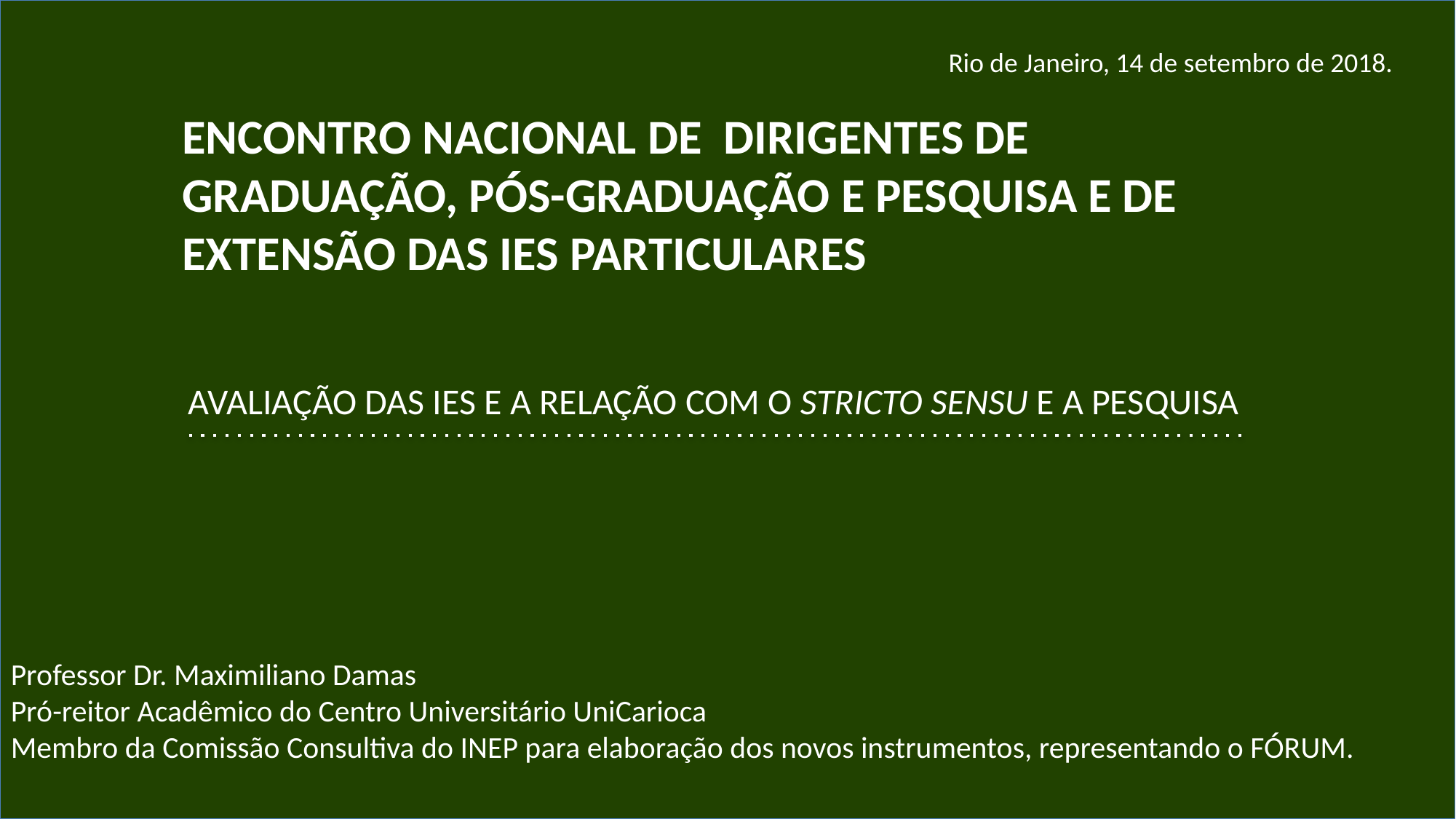

Rio de Janeiro, 14 de setembro de 2018.
ENCONTRO NACIONAL DE  DIRIGENTES DE GRADUAÇÃO, PÓS-GRADUAÇÃO E PESQUISA E DE EXTENSÃO DAS IES PARTICULARES
AVALIAÇÃO DAS IES E A RELAÇÃO COM O STRICTO SENSU E A PESQUISA
Professor Dr. Maximiliano Damas
Pró-reitor Acadêmico do Centro Universitário UniCarioca
Membro da Comissão Consultiva do INEP para elaboração dos novos instrumentos, representando o FÓRUM.